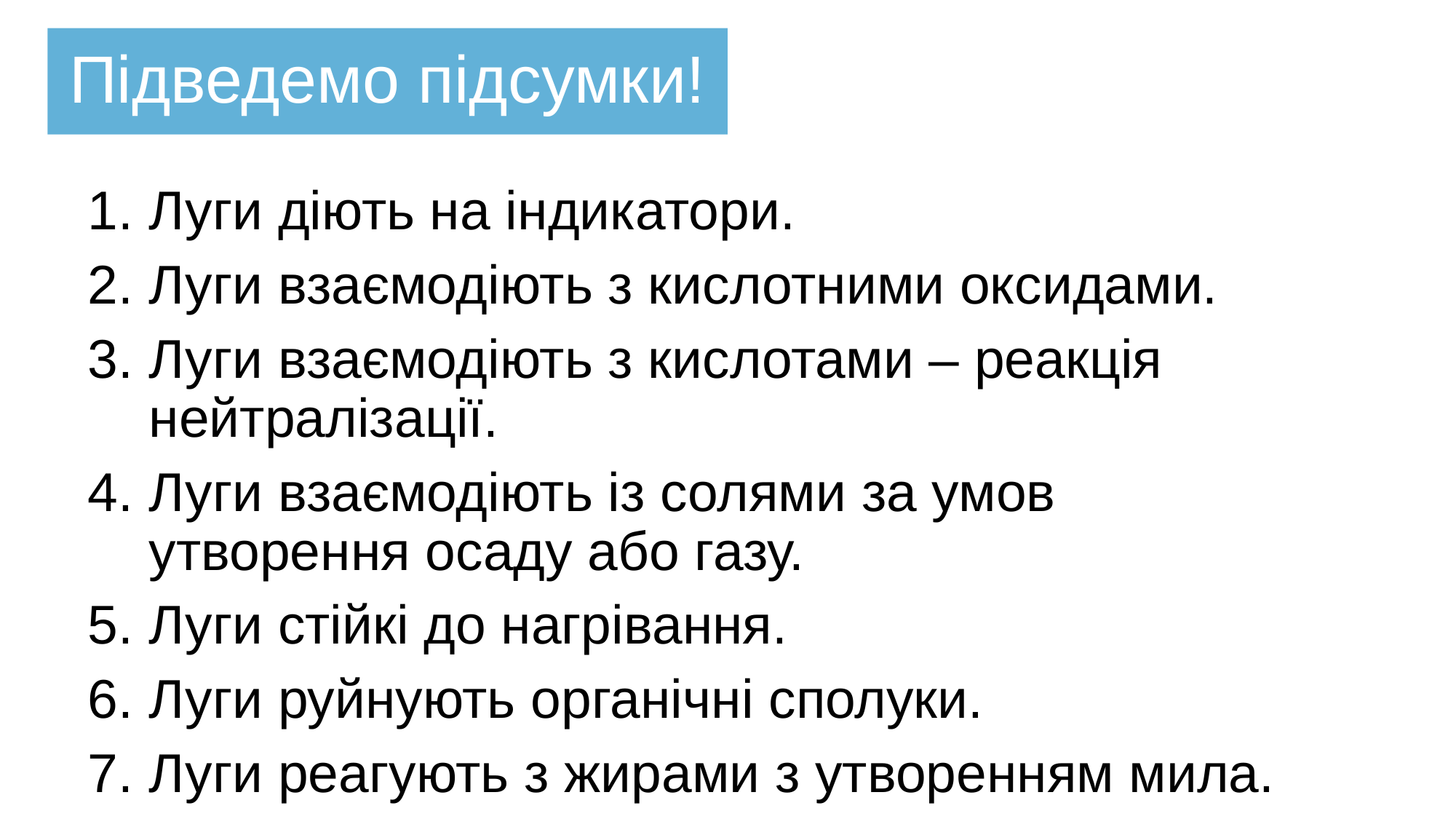

# Підведемо підсумки!
Луги діють на індикатори.
Луги взаємодіють з кислотними оксидами.
Луги взаємодіють з кислотами – реакція нейтралізації.
Луги взаємодіють із солями за умов утворення осаду або газу.
Луги стійкі до нагрівання.
Луги руйнують органічні сполуки.
Луги реагують з жирами з утворенням мила.